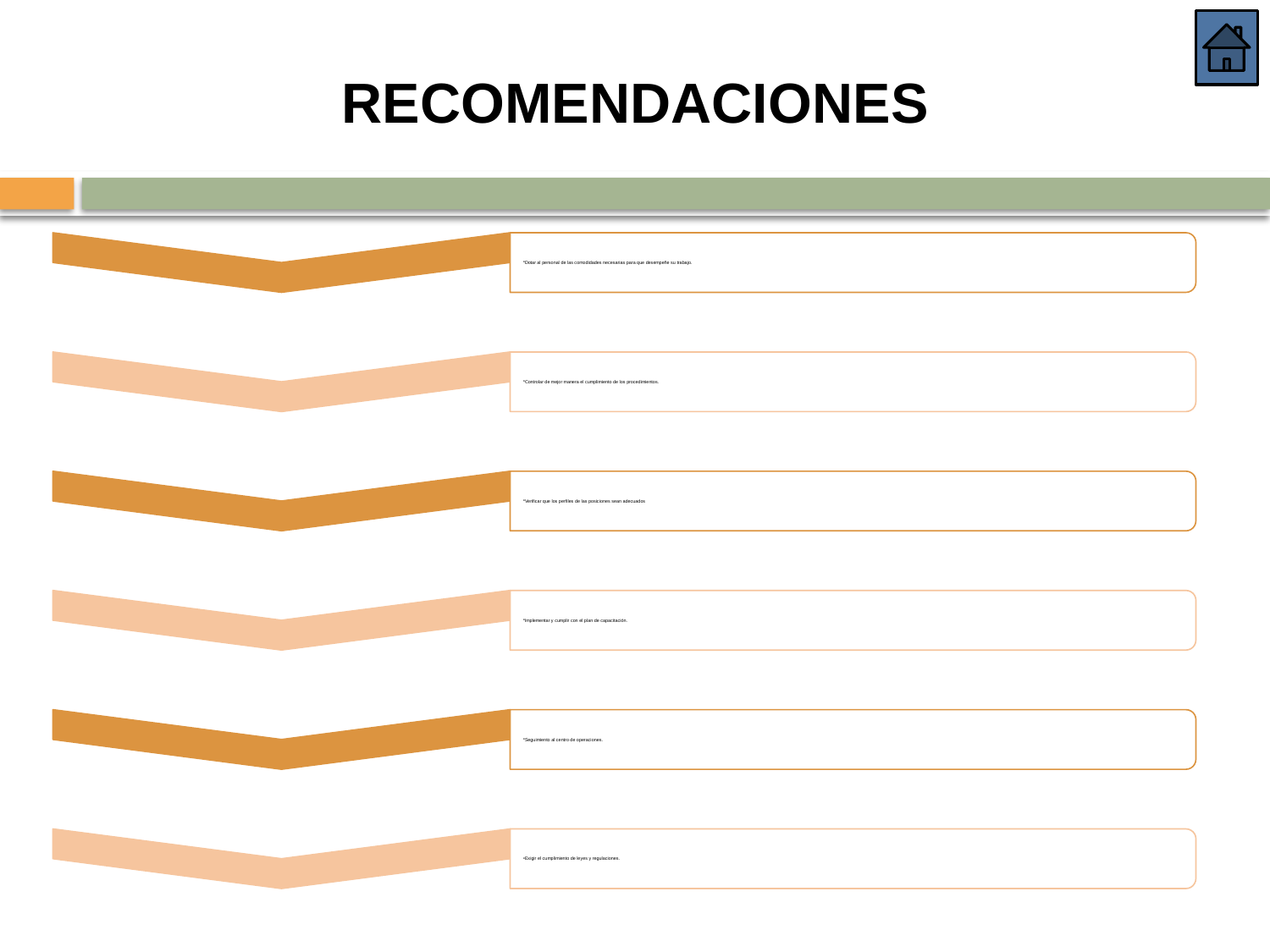

# RECOMENDACIONES
Dotar al personal de las comodidades necesarias para que desempeñe su trabajo.
Controlar de mejor manera el cumplimiento de los procedimientos.
Verificar que los perfiles de las posiciones sean adecuados
Implementar y cumplir con el plan de capacitación.
Seguimiento al centro de operaciones.
Exigir el cumplimiento de leyes y regulaciones.